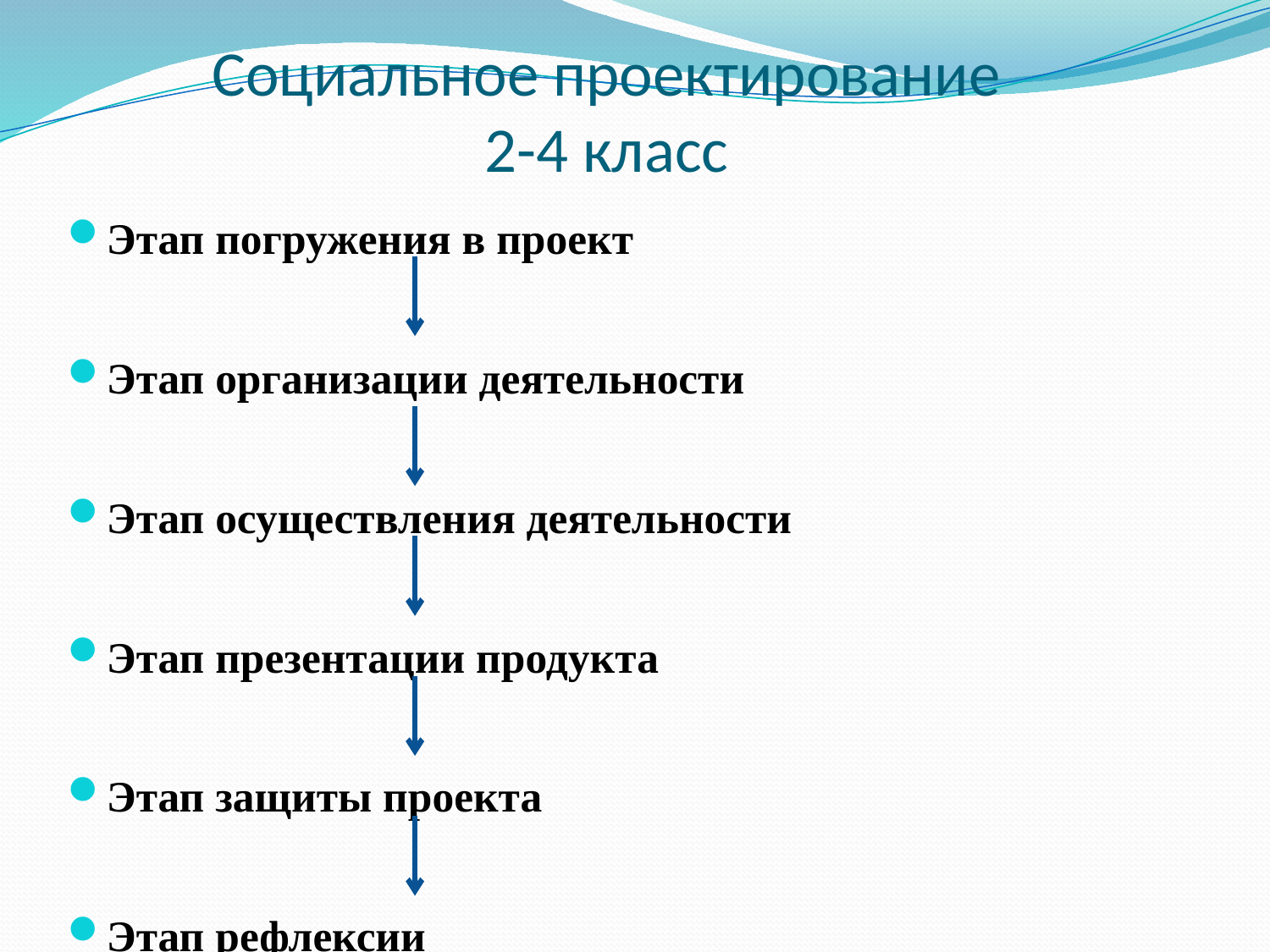

# Социальное проектирование 2-4 класс
Этап погружения в проект
Этап организации деятельности
Этап осуществления деятельности
Этап презентации продукта
Этап защиты проекта
Этап рефлексии